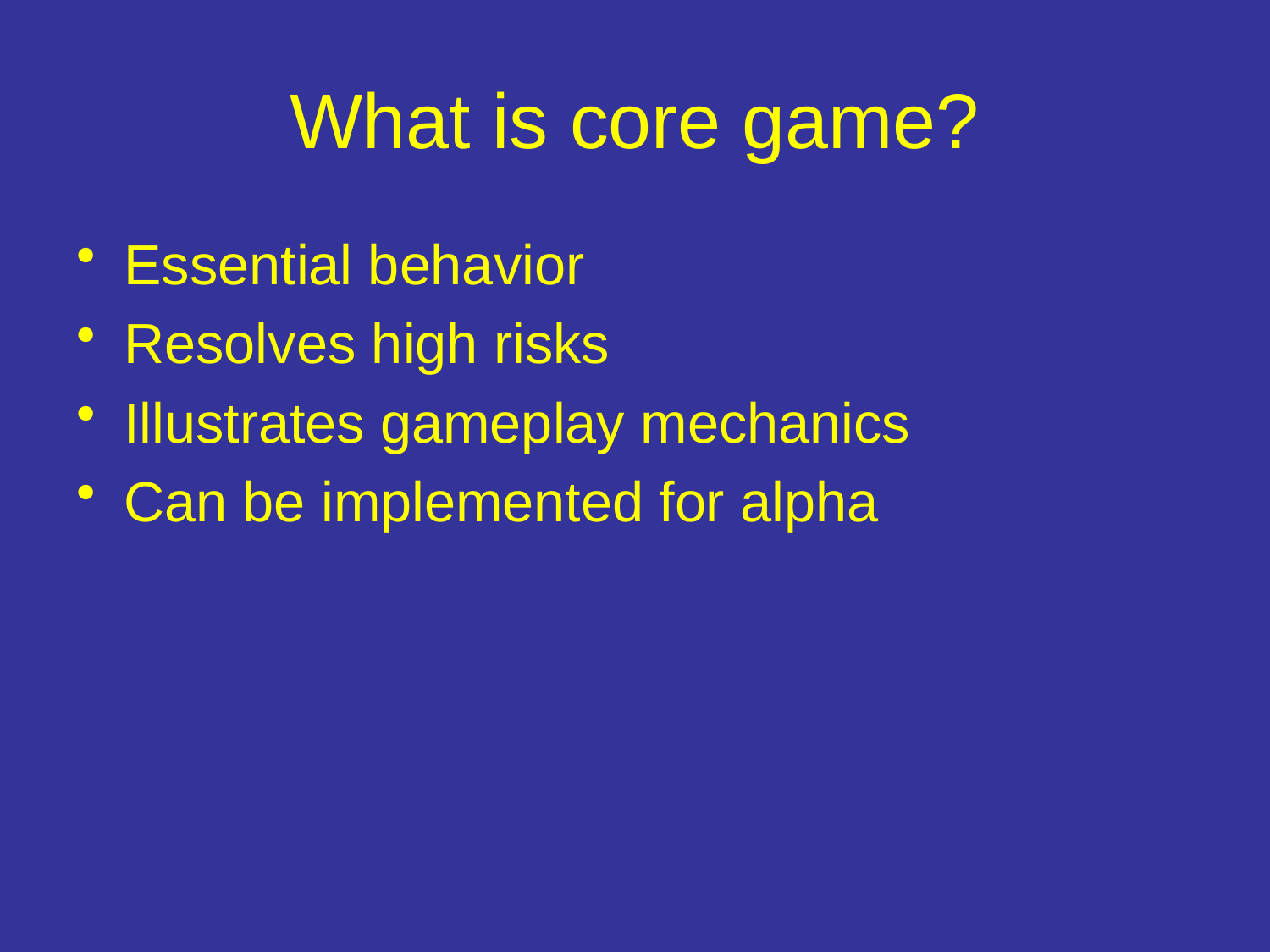

# What is core game?
Essential behavior
Resolves high risks
Illustrates gameplay mechanics
Can be implemented for alpha